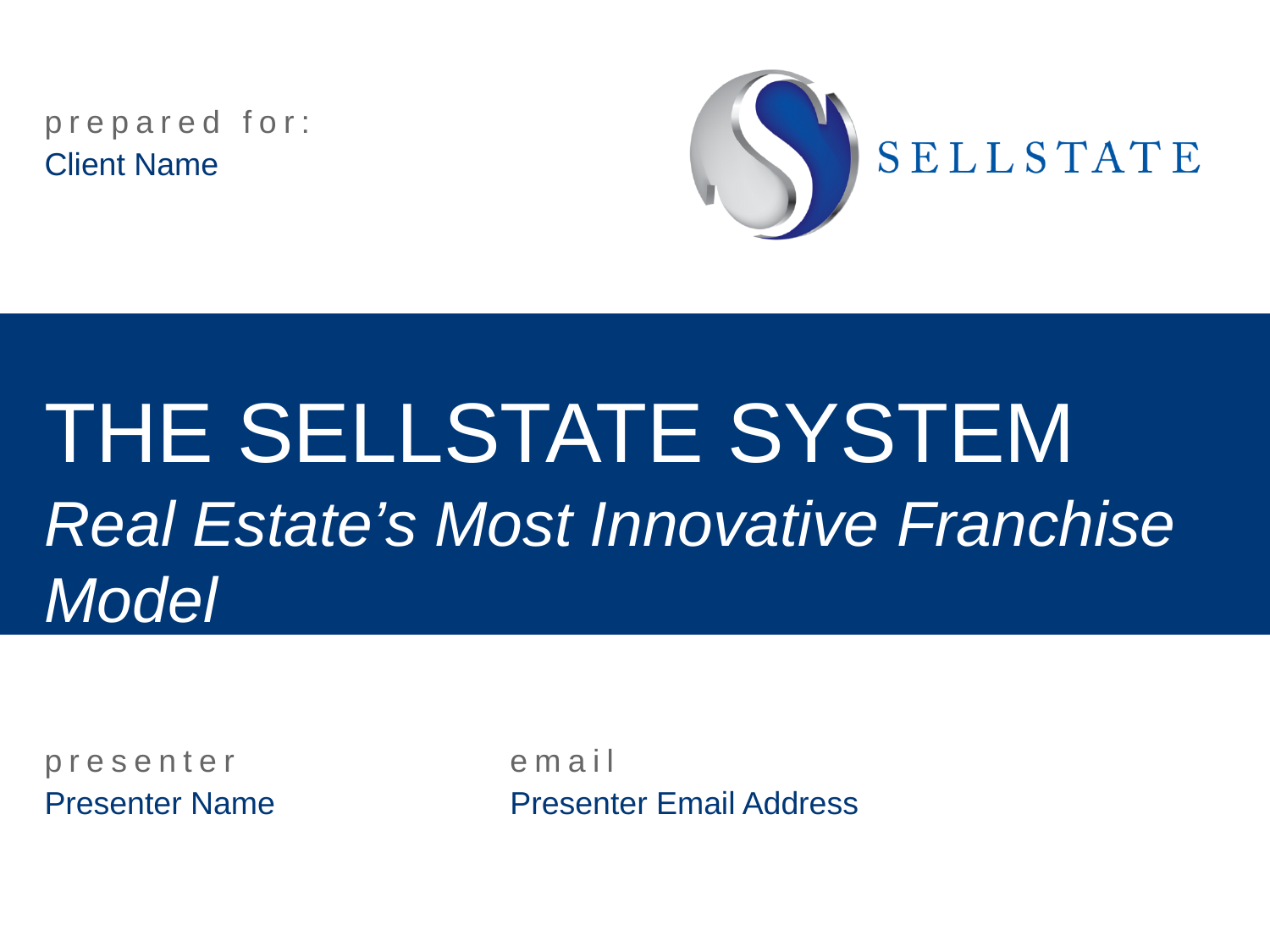

prepared for:
Client Name

# The sellstate system
Real Estate’s Most Innovative Franchise Model
presenter
email
Presenter Name
Presenter Email Address